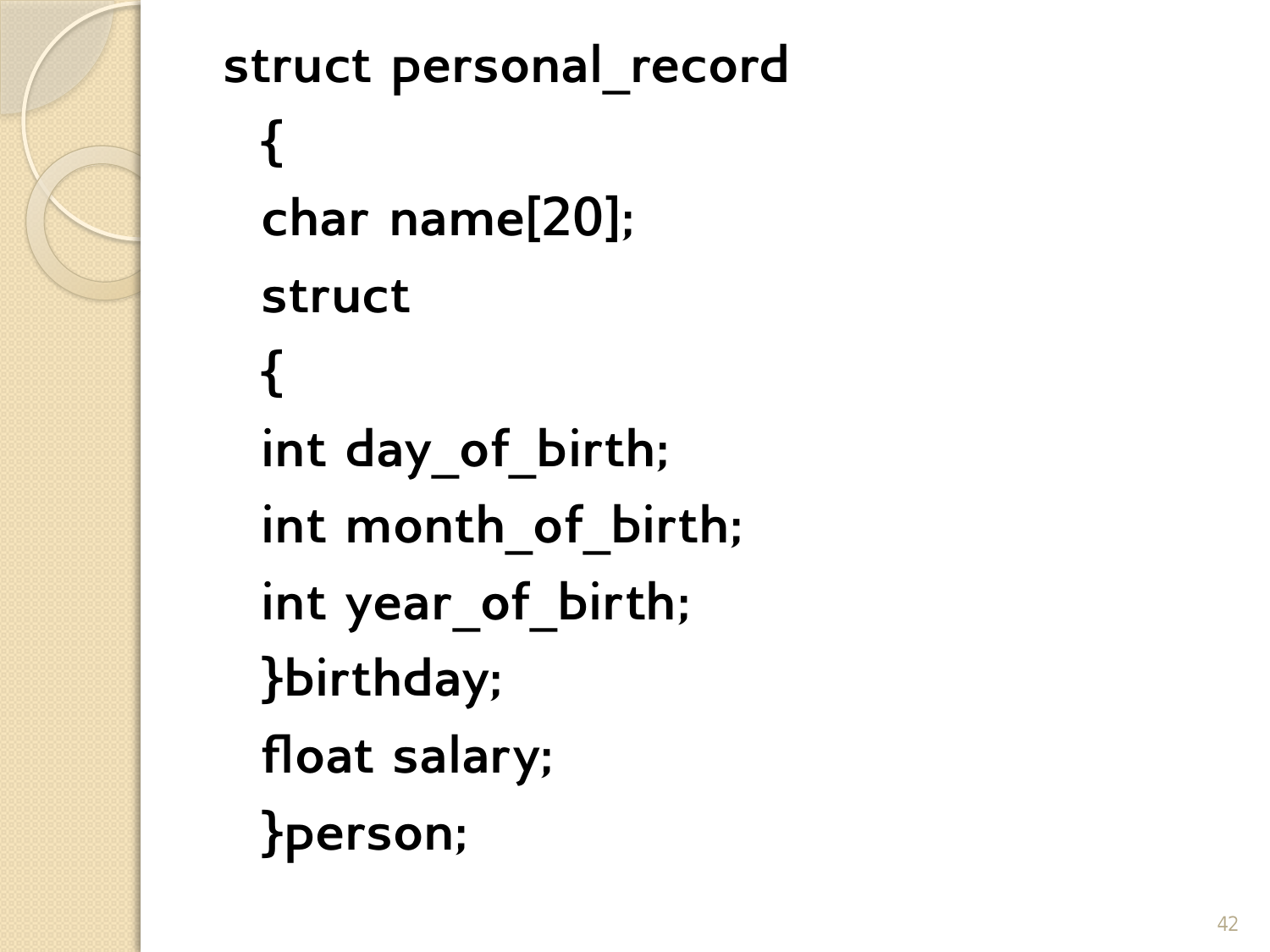

struct personal_record
	{
	char name[20];
	struct
		{
		int day_of_birth;
		int month_of_birth;
		int year_of_birth;
		}birthday;
	float salary;
	}person;
42